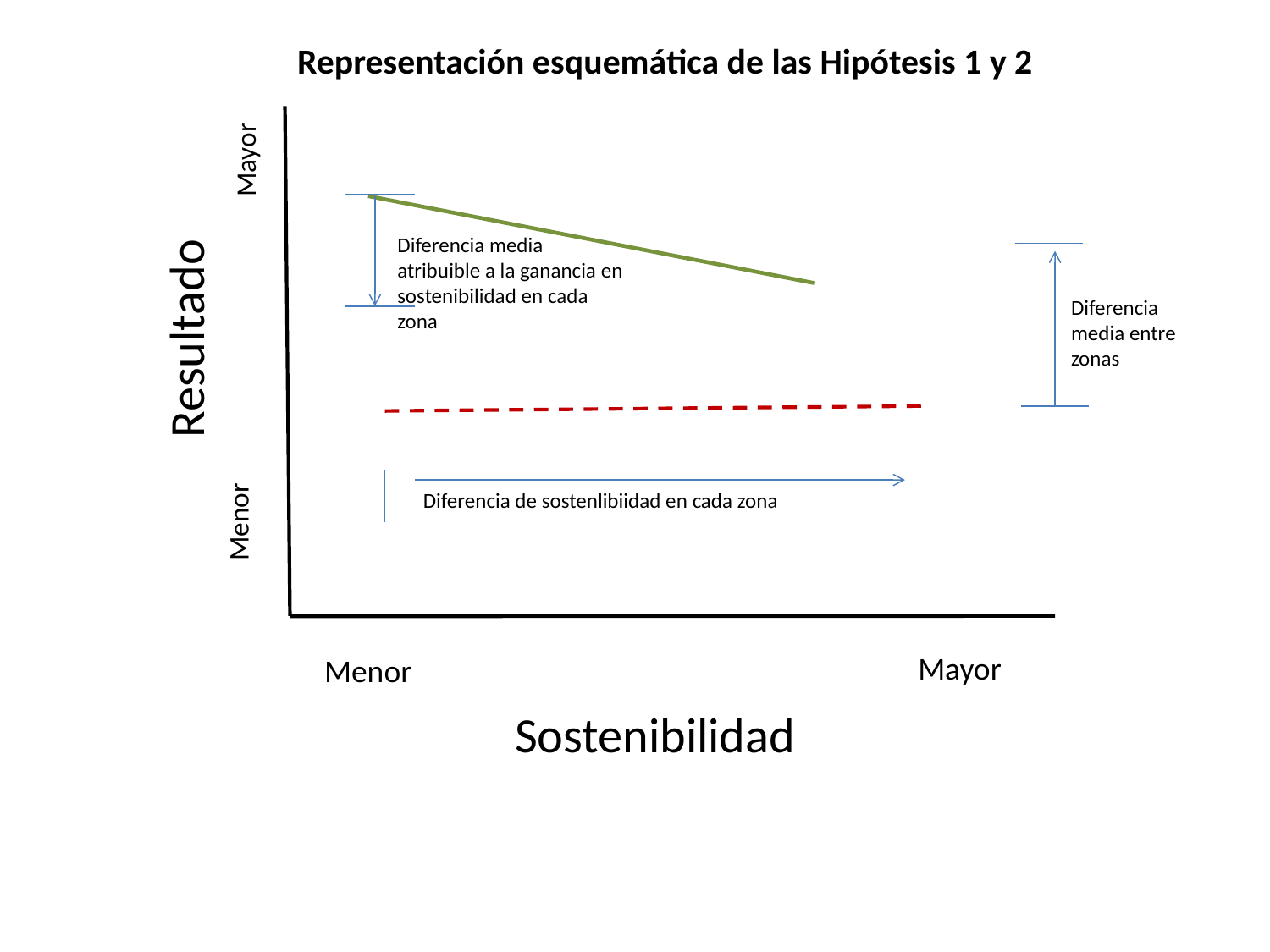

Representación esquemática de las Hipótesis 1 y 2
Mayor
Diferencia media atribuible a la ganancia en sostenibilidad en cada zona
Diferencia media entre zonas
Resultado
Diferencia de sostenlibiidad en cada zona
Menor
Mayor
Menor
Sostenibilidad